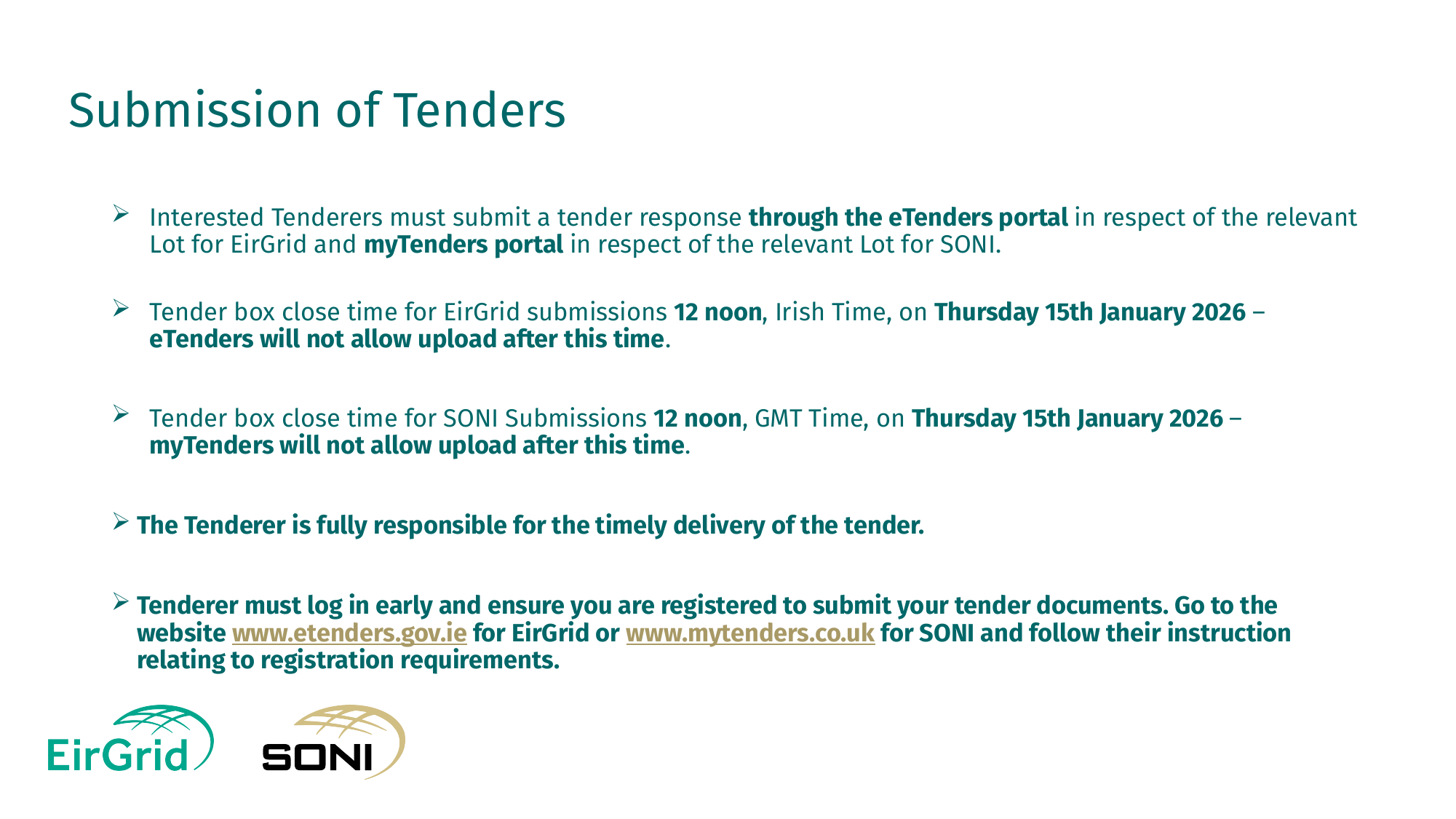

# Submission of Tenders
Interested Tenderers must submit a tender response through the eTenders portal in respect of the relevant Lot for EirGrid and myTenders portal in respect of the relevant Lot for SONI.

Tender box close time for EirGrid submissions 12 noon, Irish Time, on Thursday 15th January 2026 – eTenders will not allow upload after this time.

Tender box close time for SONI Submissions 12 noon, GMT Time, on Thursday 15th January 2026 – myTenders will not allow upload after this time.

The Tenderer is fully responsible for the timely delivery of the tender.

Tenderer must log in early and ensure you are registered to submit your tender documents. Go to the website www.etenders.gov.ie for EirGrid or www.mytenders.co.uk for SONI and follow their instruction relating to registration requirements.